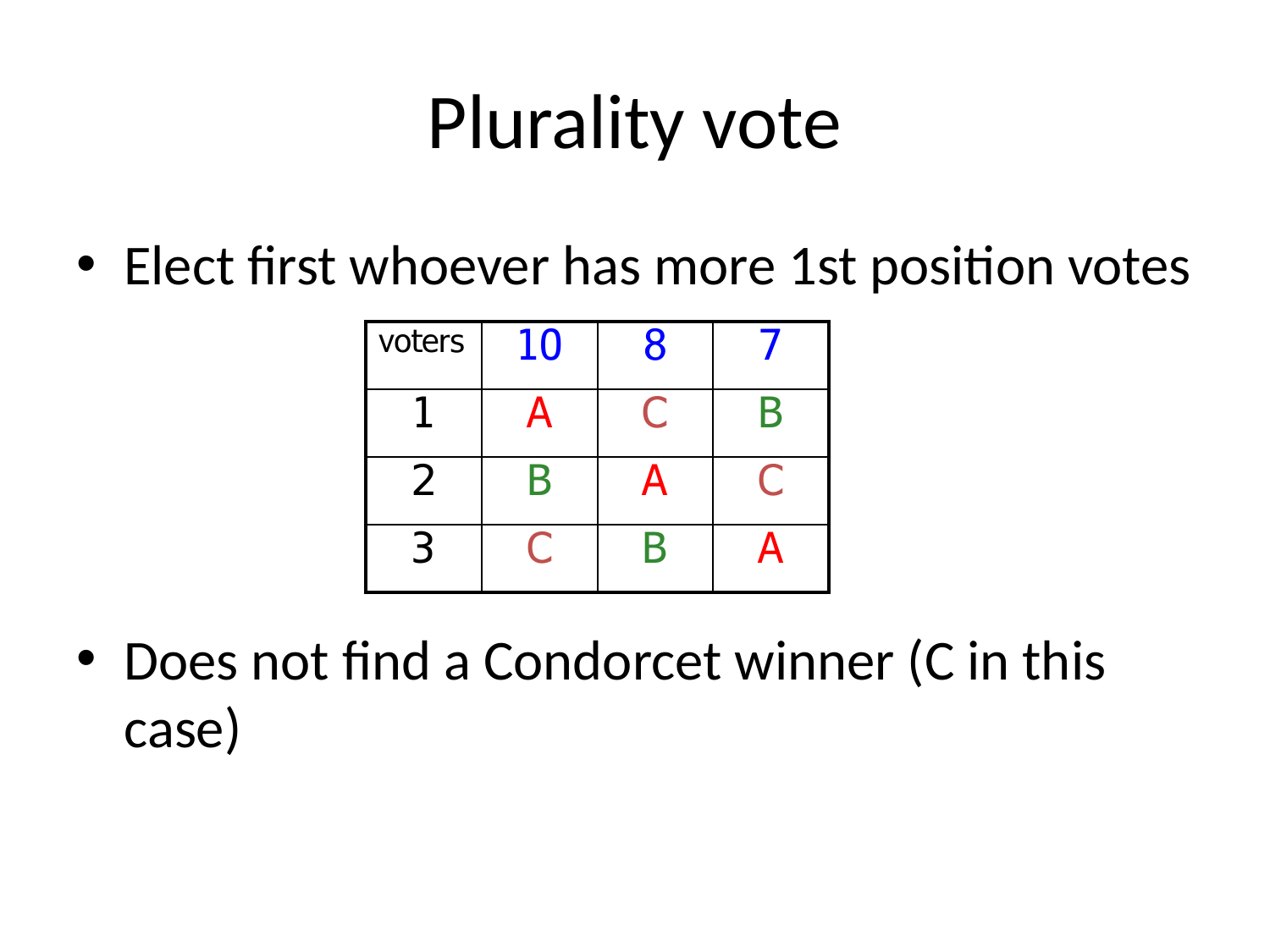

# Plurality vote
Elect first whoever has more 1st position votes

Does not find a Condorcet winner (C in this case)
| voters | 10 | 8 | 7 |
| --- | --- | --- | --- |
| 1 | A | C | B |
| 2 | B | A | C |
| 3 | C | B | A |